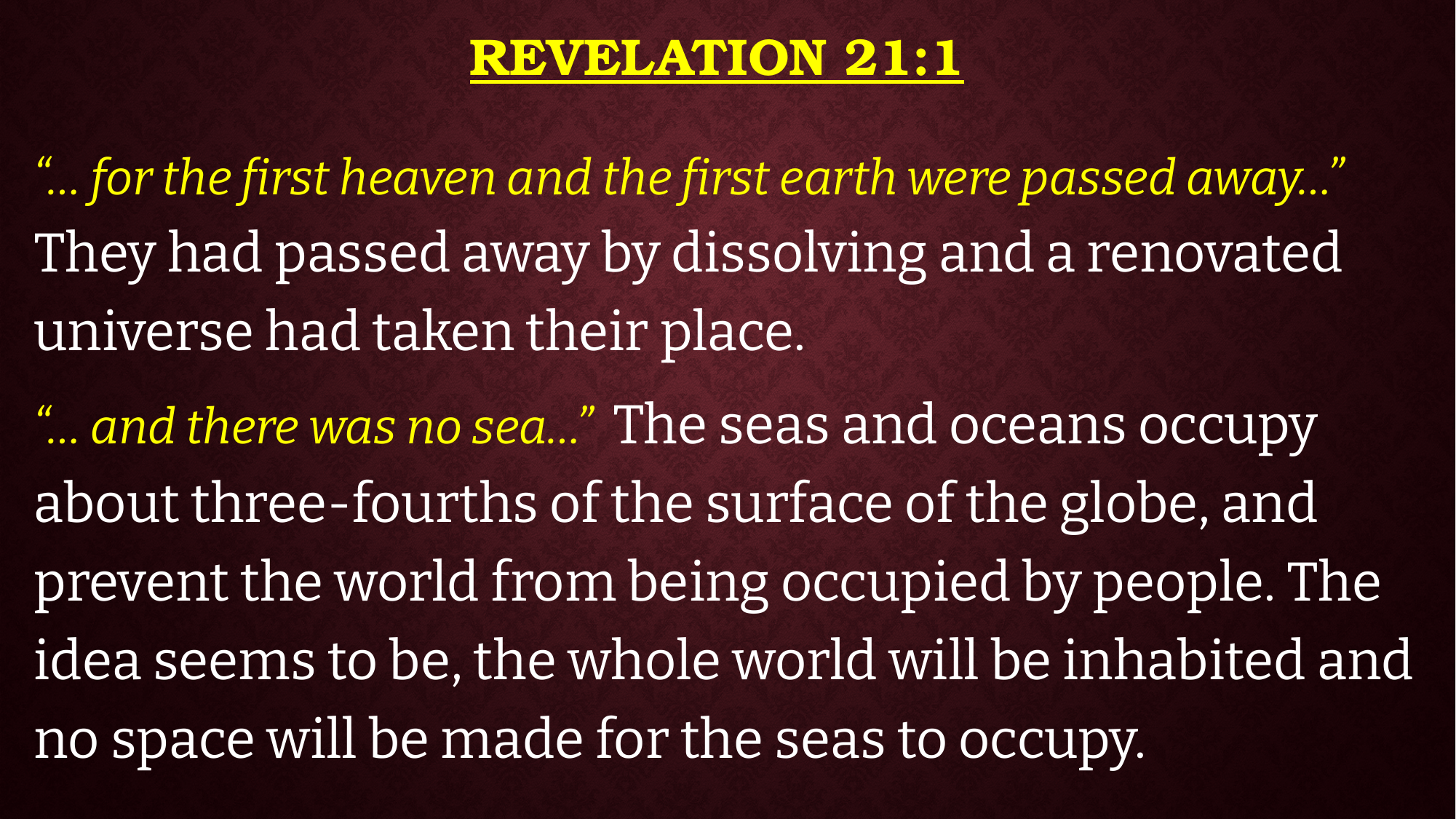

# Revelation 21:1
“… for the first heaven and the first earth were passed away…” They had passed away by dissolving and a renovated universe had taken their place.
“… and there was no sea…”  The seas and oceans occupy about three-fourths of the surface of the globe, and prevent the world from being occupied by people. The idea seems to be, the whole world will be inhabited and no space will be made for the seas to occupy.